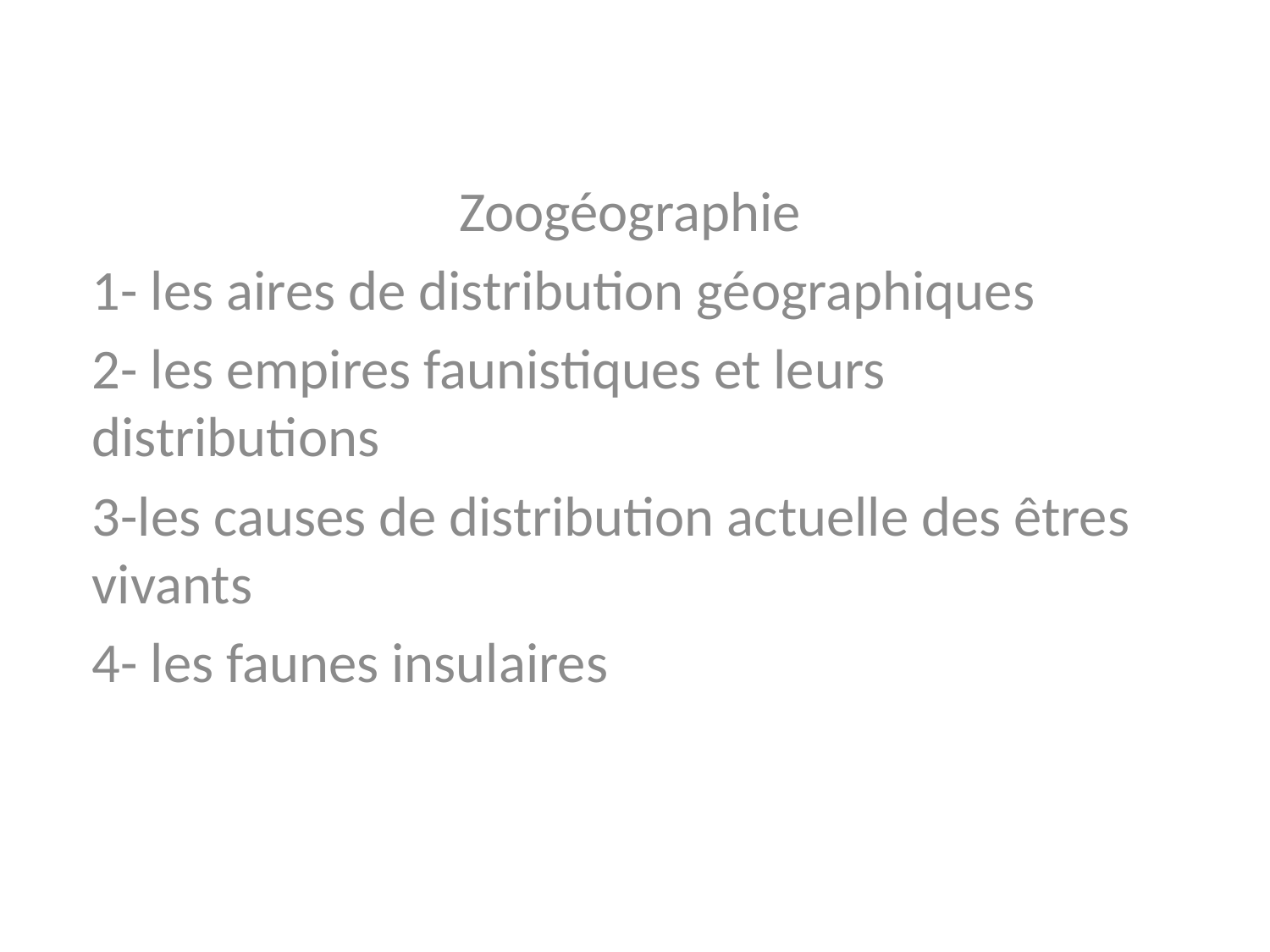

Zoogéographie
1- les aires de distribution géographiques
2- les empires faunistiques et leurs        distributions
3-les causes de distribution actuelle des êtres vivants
4- les faunes insulaires